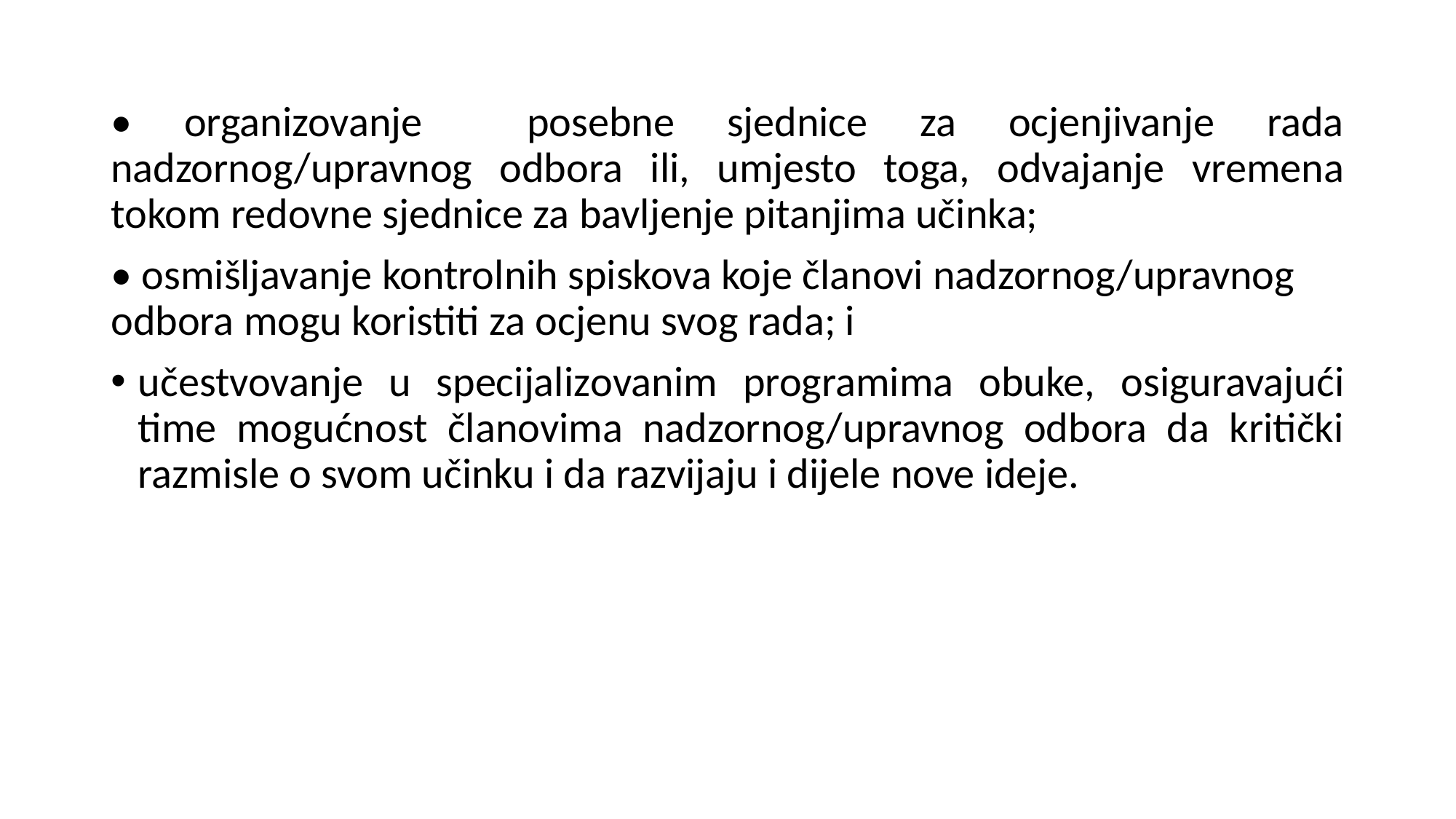

• organizovanje  posebne sjednice za ocjenjivanje rada nadzornog/upravnog odbora ili, umjesto toga, odvajanje vremena tokom redovne sjednice za bavljenje pitanjima učinka;
• osmišljavanje kontrolnih spiskova koje članovi nadzornog/upravnog odbora mogu koristiti za ocjenu svog rada; i
učestvovanje u specijalizovanim programima obuke, osiguravajući time mogućnost članovima nadzornog/upravnog odbora da kritički razmisle o svom učinku i da razvijaju i dijele nove ideje.